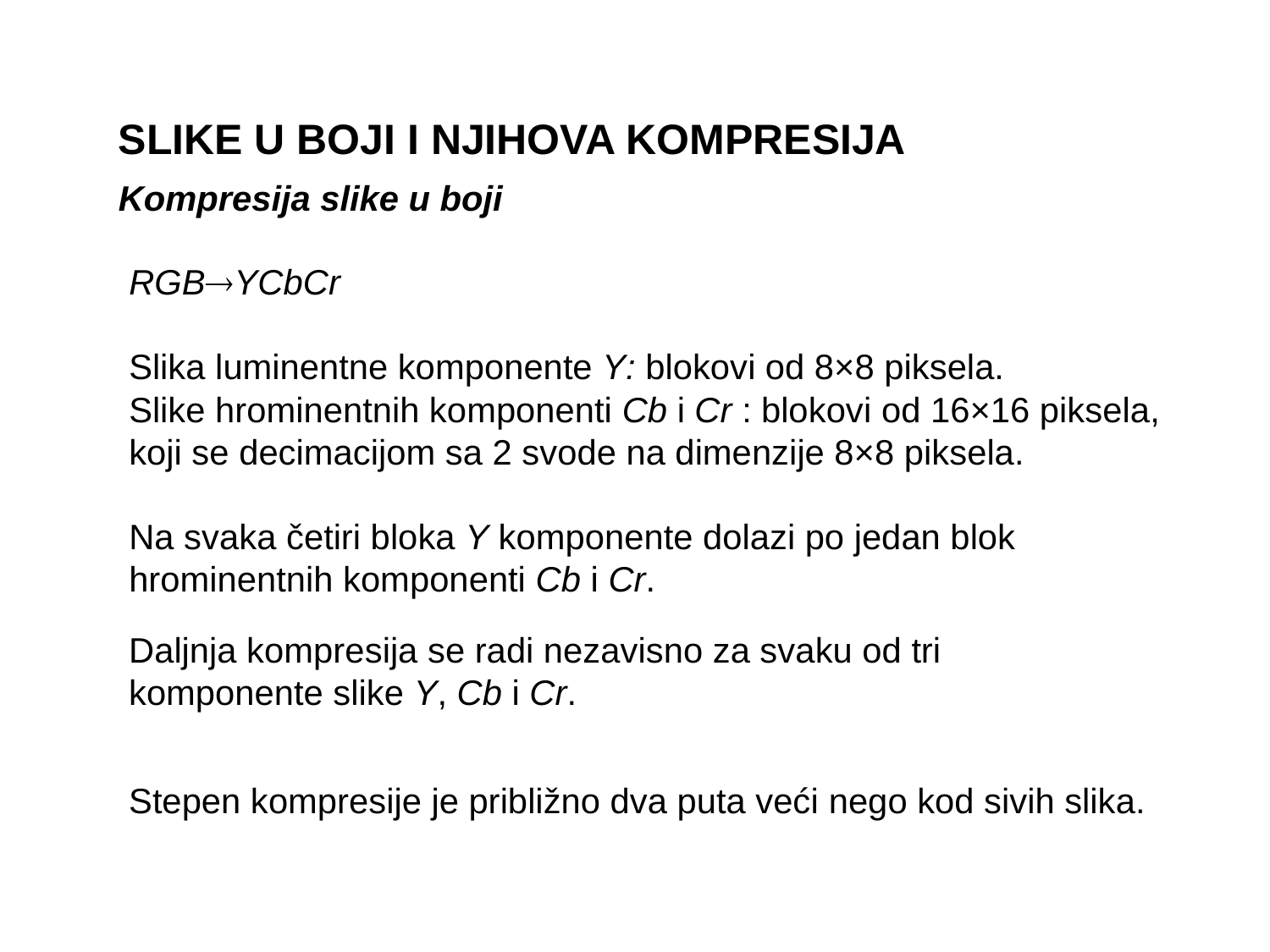

SLIKE U BOJI I NJIHOVA KOMPRESIJA
Kompresija slike u boji
RGB→YCbCr

Slika luminentne komponente Y: blokovi od 8×8 piksela.
Slike hrominentnih komponenti Cb i Cr : blokovi od 16×16 piksela, koji se decimacijom sa 2 svode na dimenzije 8×8 piksela.

Na svaka četiri bloka Y komponente dolazi po jedan blok hrominentnih komponenti Cb i Cr.

Daljnja kompresija se radi nezavisno za svaku od tri
komponente slike Y, Cb i Cr.
Stepen kompresije je približno dva puta veći nego kod sivih slika.